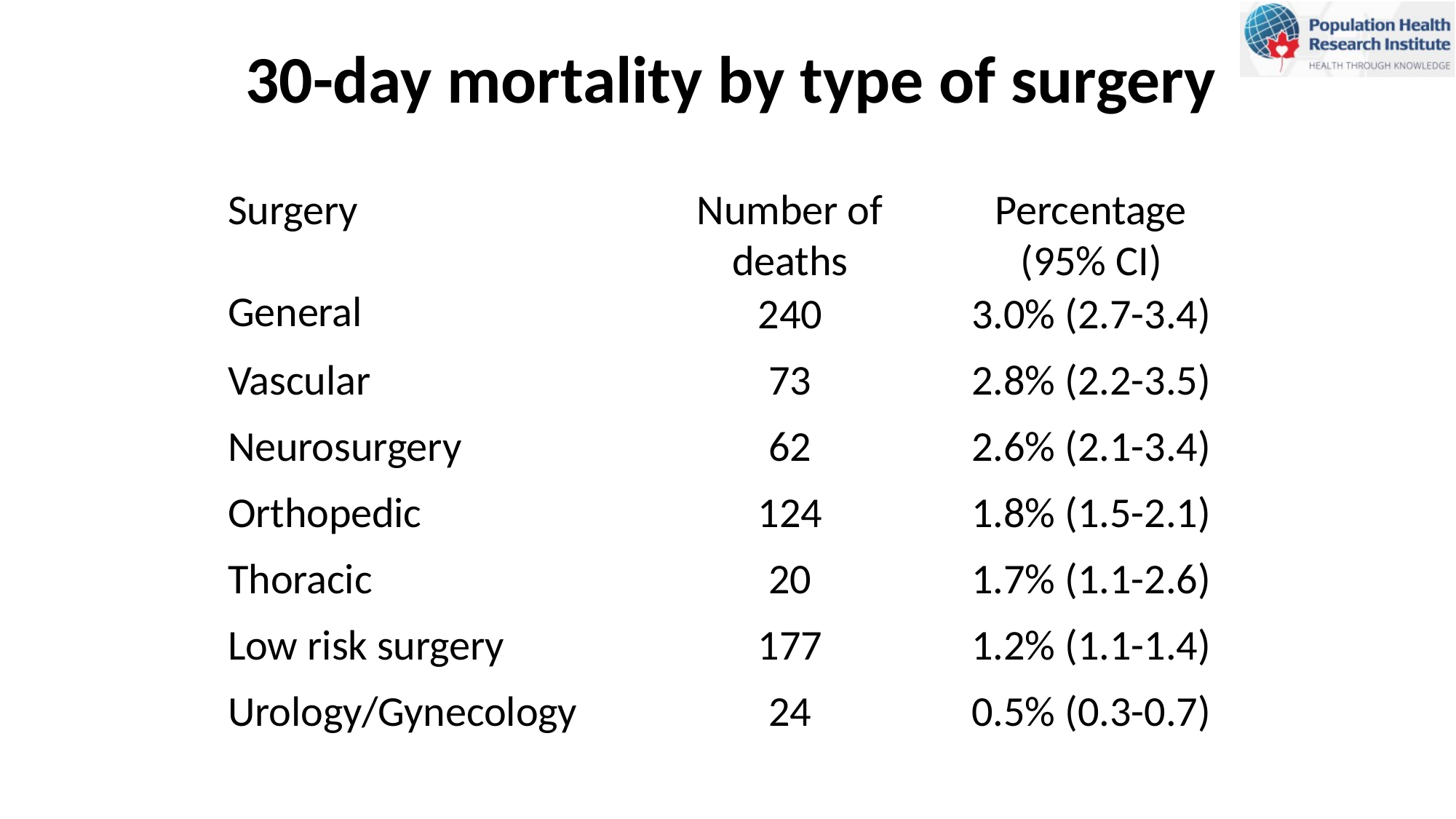

# 30-day mortality by type of surgery
| Surgery | Number of | Percentage |
| --- | --- | --- |
| General | deaths 240 | (95% CI) 3.0% (2.7-3.4) |
| Vascular | 73 | 2.8% (2.2-3.5) |
| Neurosurgery | 62 | 2.6% (2.1-3.4) |
| Orthopedic | 124 | 1.8% (1.5-2.1) |
| Thoracic | 20 | 1.7% (1.1-2.6) |
| Low risk surgery | 177 | 1.2% (1.1-1.4) |
| Urology/Gynecology | 24 | 0.5% (0.3-0.7) |